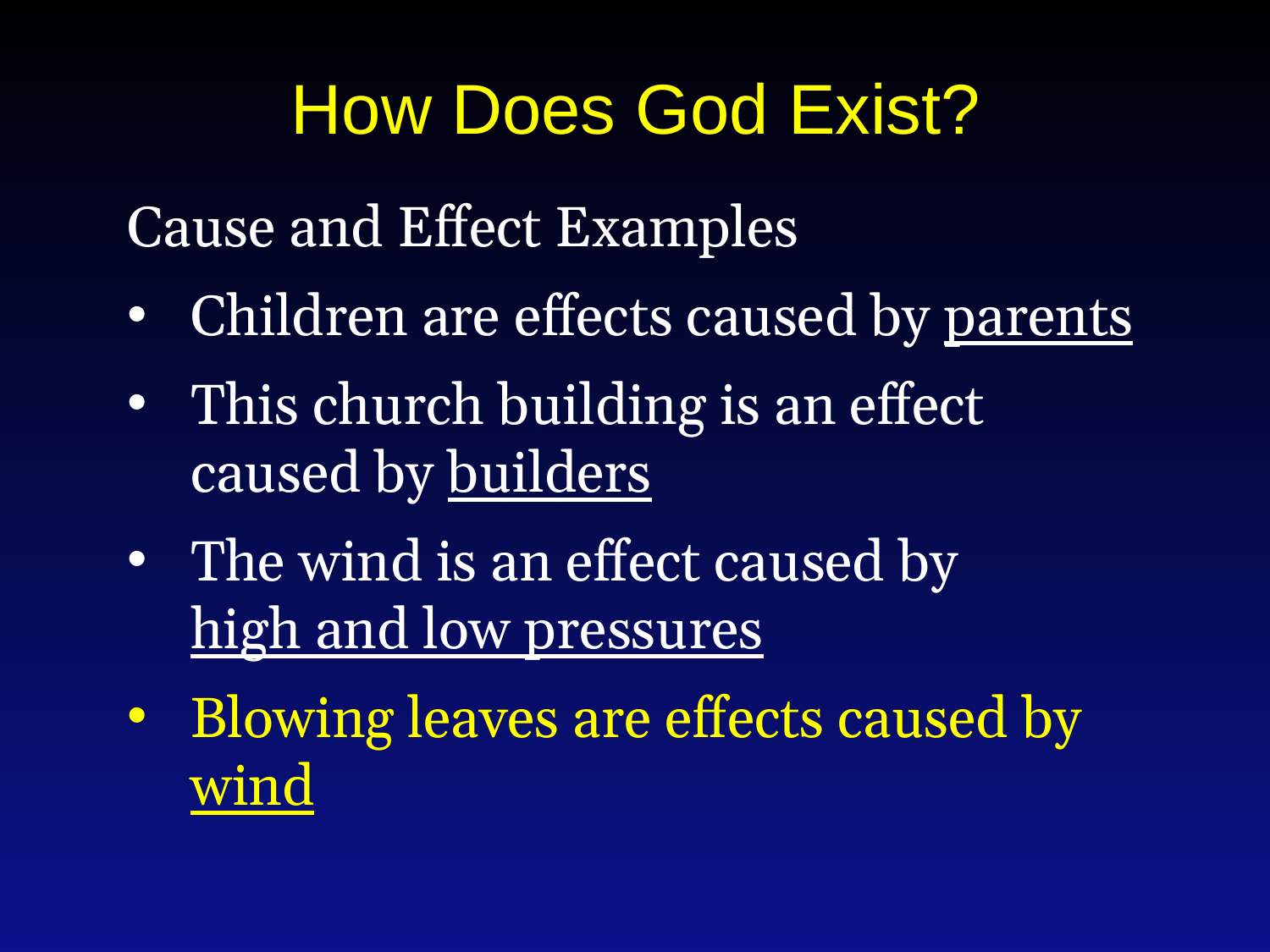

How Does God Exist?
Cause and Effect Examples
Children are effects caused by parents
This church building is an effect caused by builders
The wind is an effect caused by
high and low pressures
Blowing leaves are effects caused by wind